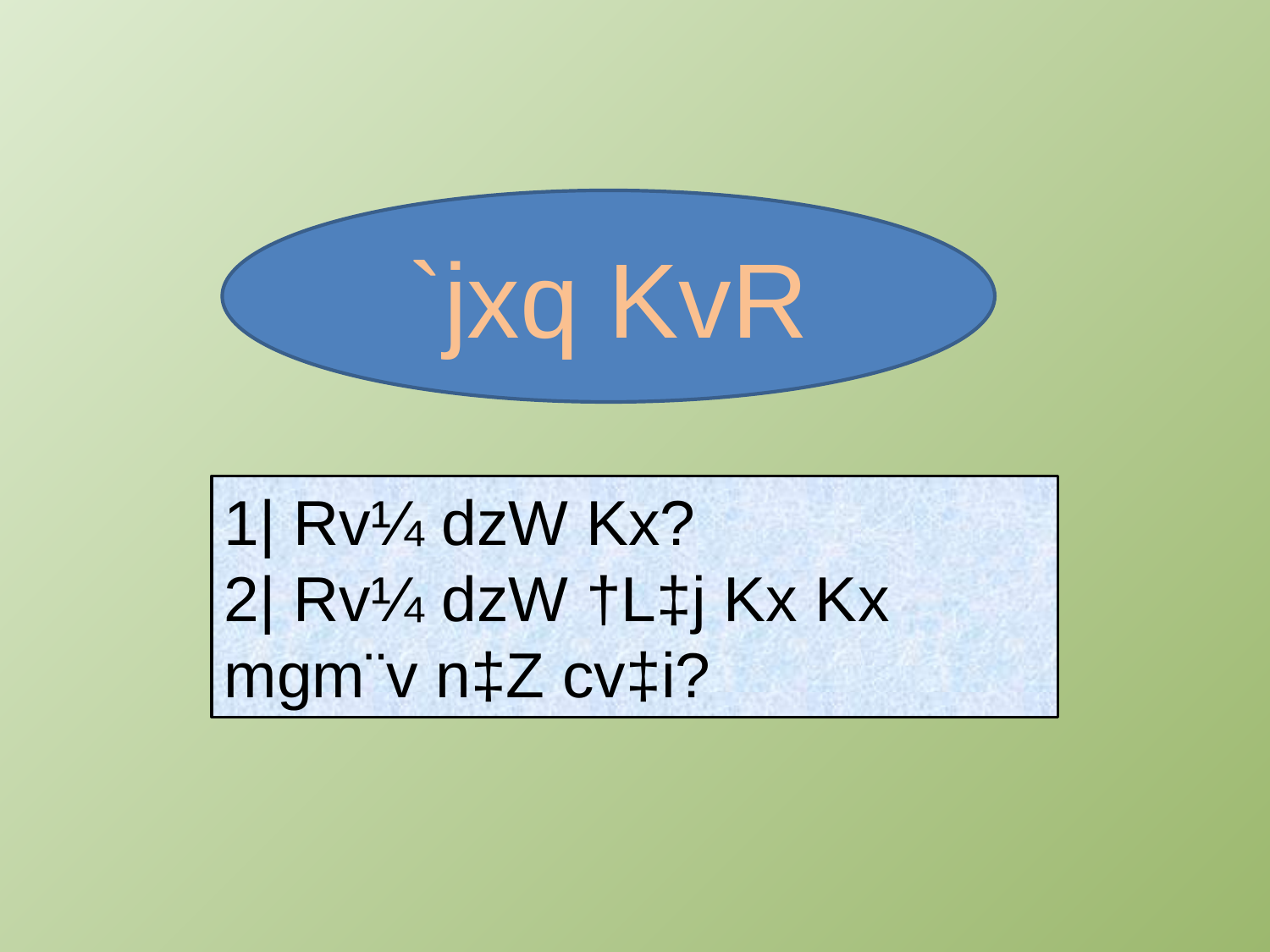

`jxq KvR
1| Rv¼ dzW Kx?
2| Rv¼ dzW †L‡j Kx Kx mgm¨v n‡Z cv‡i?